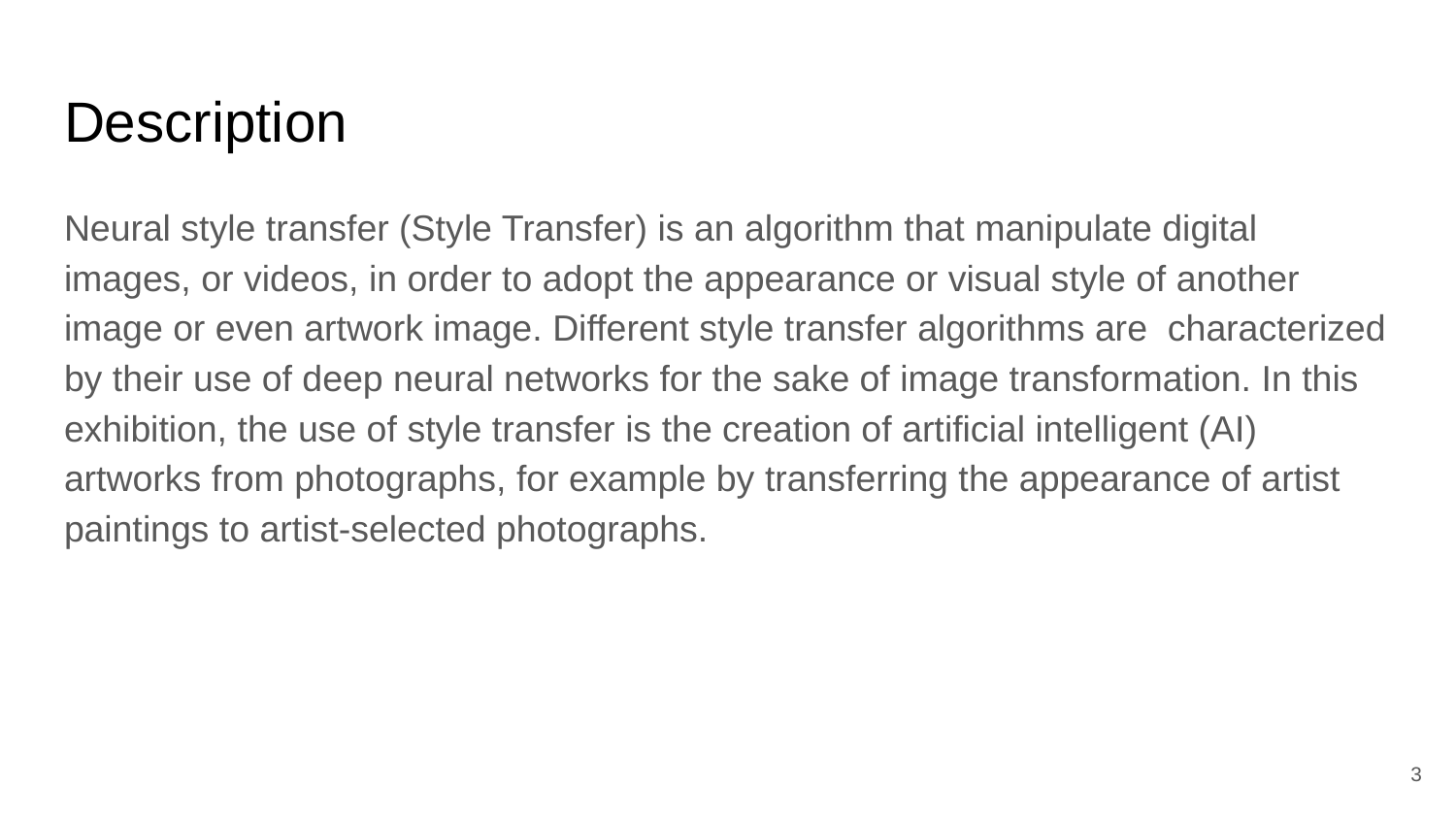

# Description
Neural style transfer (Style Transfer) is an algorithm that manipulate digital images, or videos, in order to adopt the appearance or visual style of another image or even artwork image. Different style transfer algorithms are  characterized by their use of deep neural networks for the sake of image transformation. In this exhibition, the use of style transfer is the creation of artificial intelligent (AI) artworks from photographs, for example by transferring the appearance of artist paintings to artist-selected photographs.
3